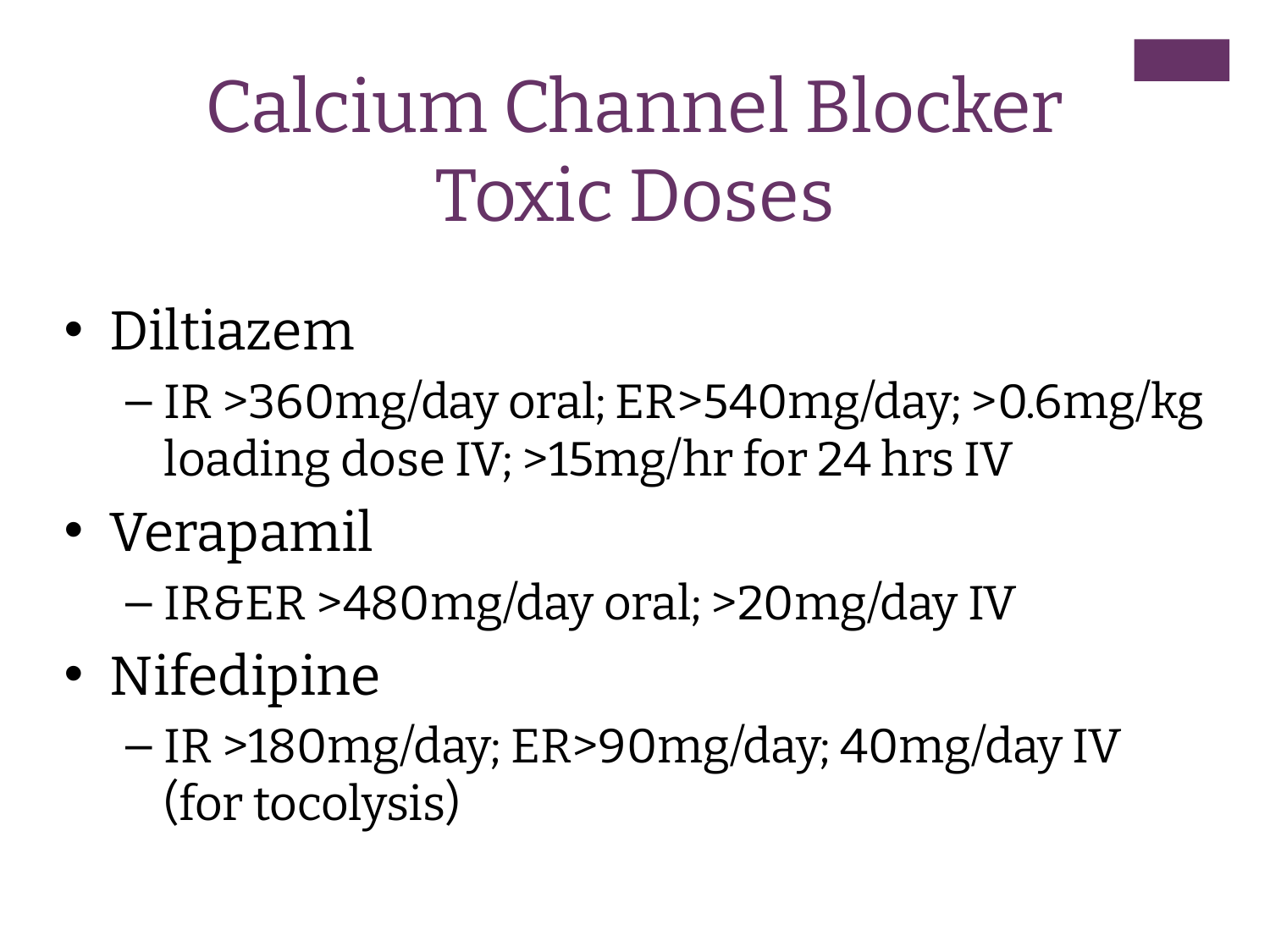

Calcium Channel Blocker Toxic Doses
Diltiazem
IR >360mg/day oral; ER>540mg/day; >0.6mg/kg loading dose IV; >15mg/hr for 24 hrs IV
Verapamil
IR&ER >480mg/day oral; >20mg/day IV
Nifedipine
IR >180mg/day; ER>90mg/day; 40mg/day IV (for tocolysis)